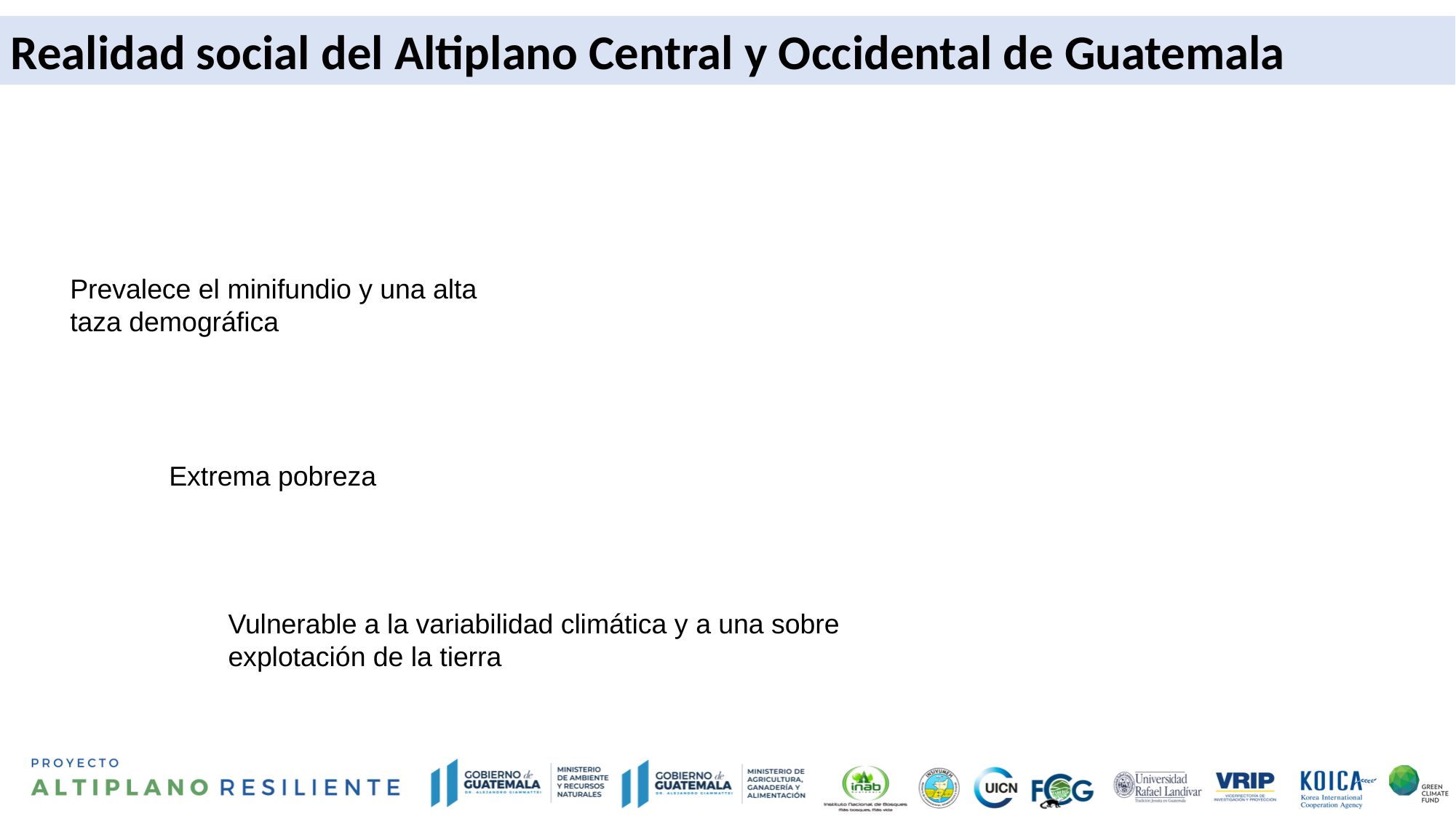

Realidad social del Altiplano Central y Occidental de Guatemala
Prevalece el minifundio y una alta taza demográfica
Extrema pobreza
Vulnerable a la variabilidad climática y a una sobre explotación de la tierra